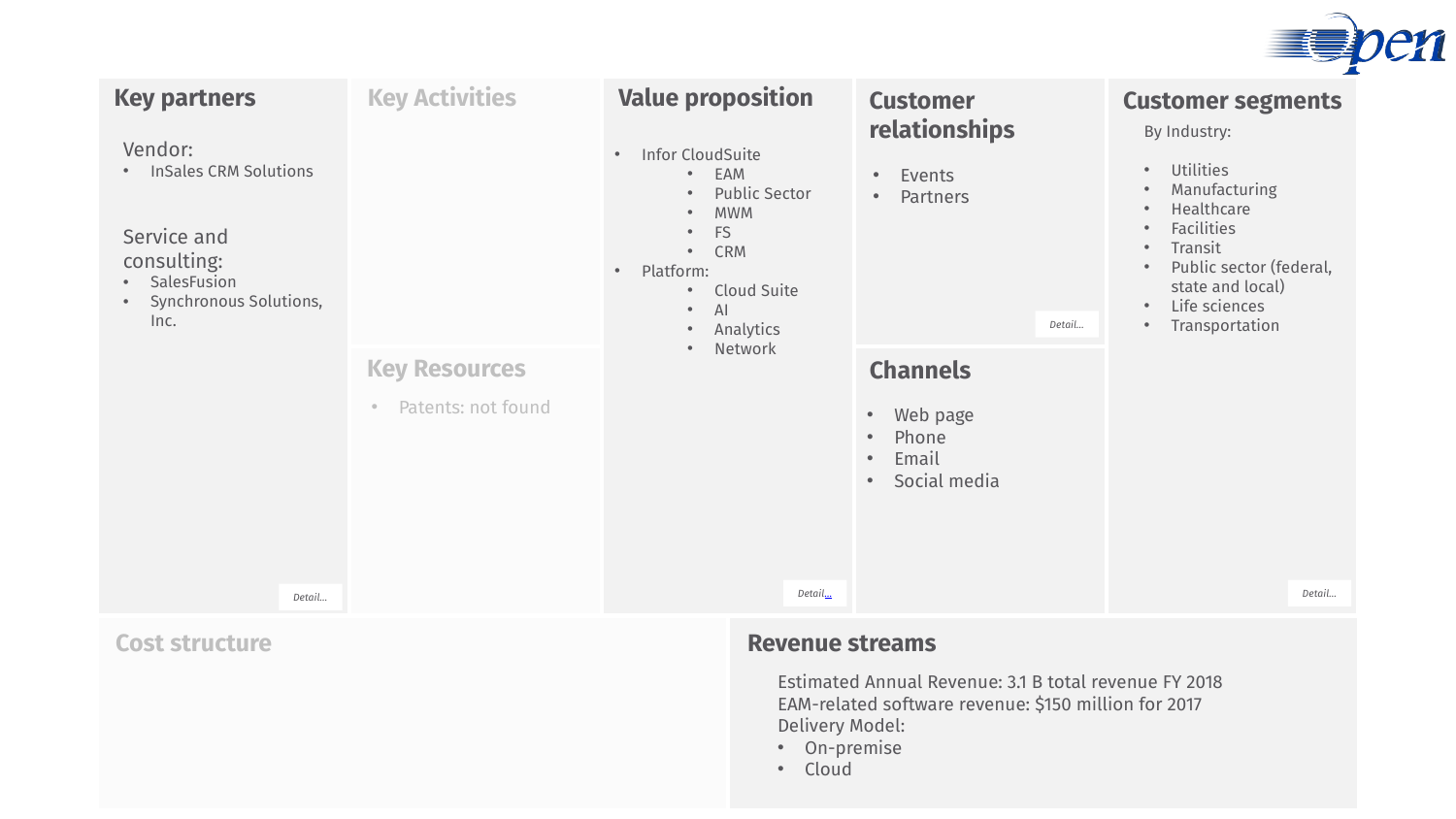

Key partners
Key Activities
Value proposition

Customer
relationships
Customer segments
By Industry:

Utilities
Manufacturing
Healthcare
Facilities
Transit
Public sector (federal, state and local)
Life sciences
Transportation

Vendor:
InSales CRM Solutions

Service and consulting:
SalesFusion
Synchronous Solutions, Inc.
Infor CloudSuite
EAM
Public Sector
MWM
FS
CRM
Platform:
Cloud Suite
AI
Analytics
Network

Events
Partners

Detail…
Key Resources

Channels
Patents: not found
Web page
Phone
Email
Social media
Detail…
Detail…
Detail…

Cost structure
Revenue streams
Estimated Annual Revenue: 3.1 B total revenue FY 2018
EAM-related software revenue: $150 million for 2017
Delivery Model:
On-premise
Cloud